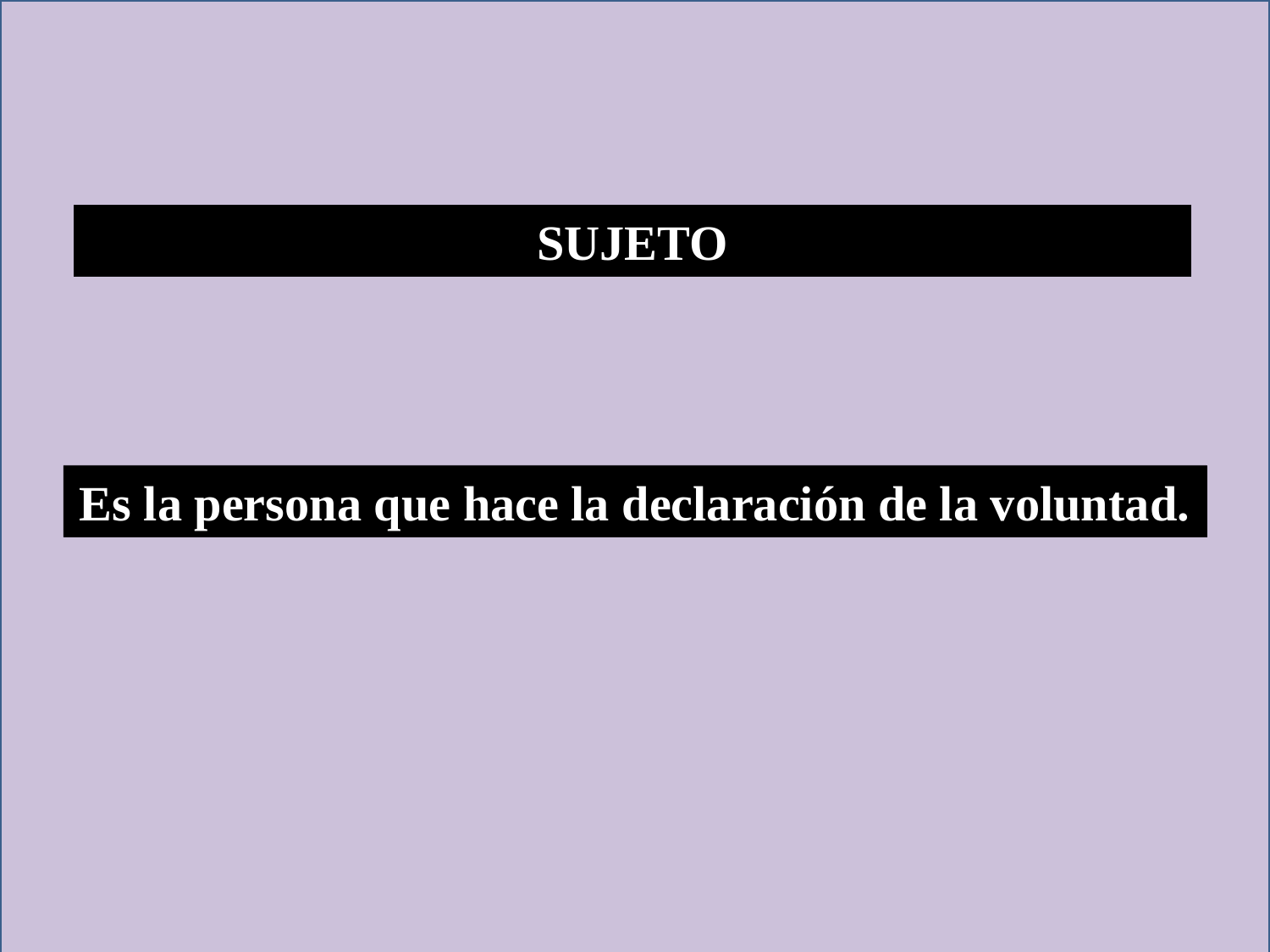

SUJETO
Es la persona que hace la declaración de la voluntad.